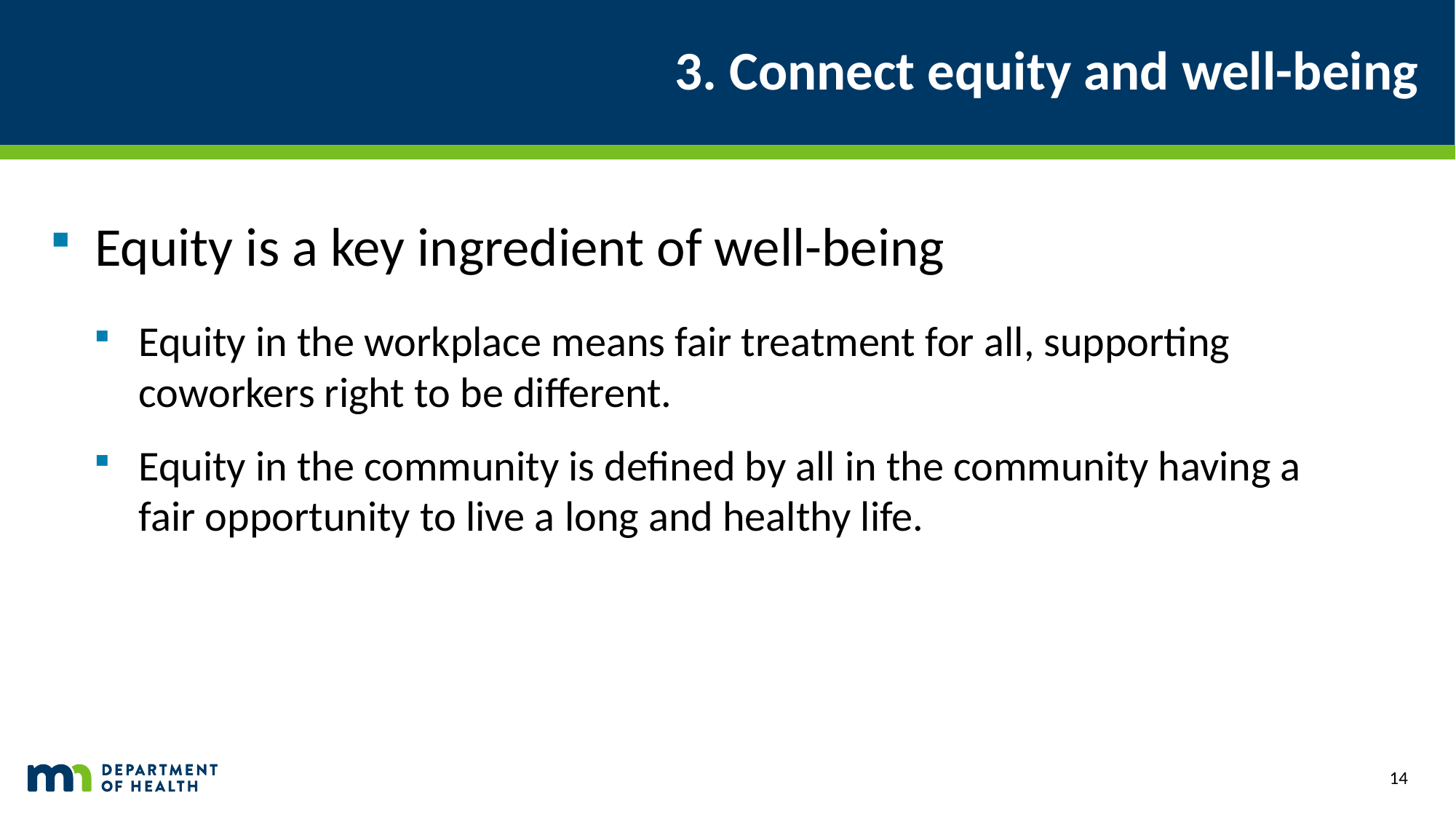

# 3. Connect equity and well-being
Equity is a key ingredient of well-being
Equity in the workplace means fair treatment for all, supporting coworkers right to be different.
Equity in the community is defined by all in the community having a fair opportunity to live a long and healthy life.

14